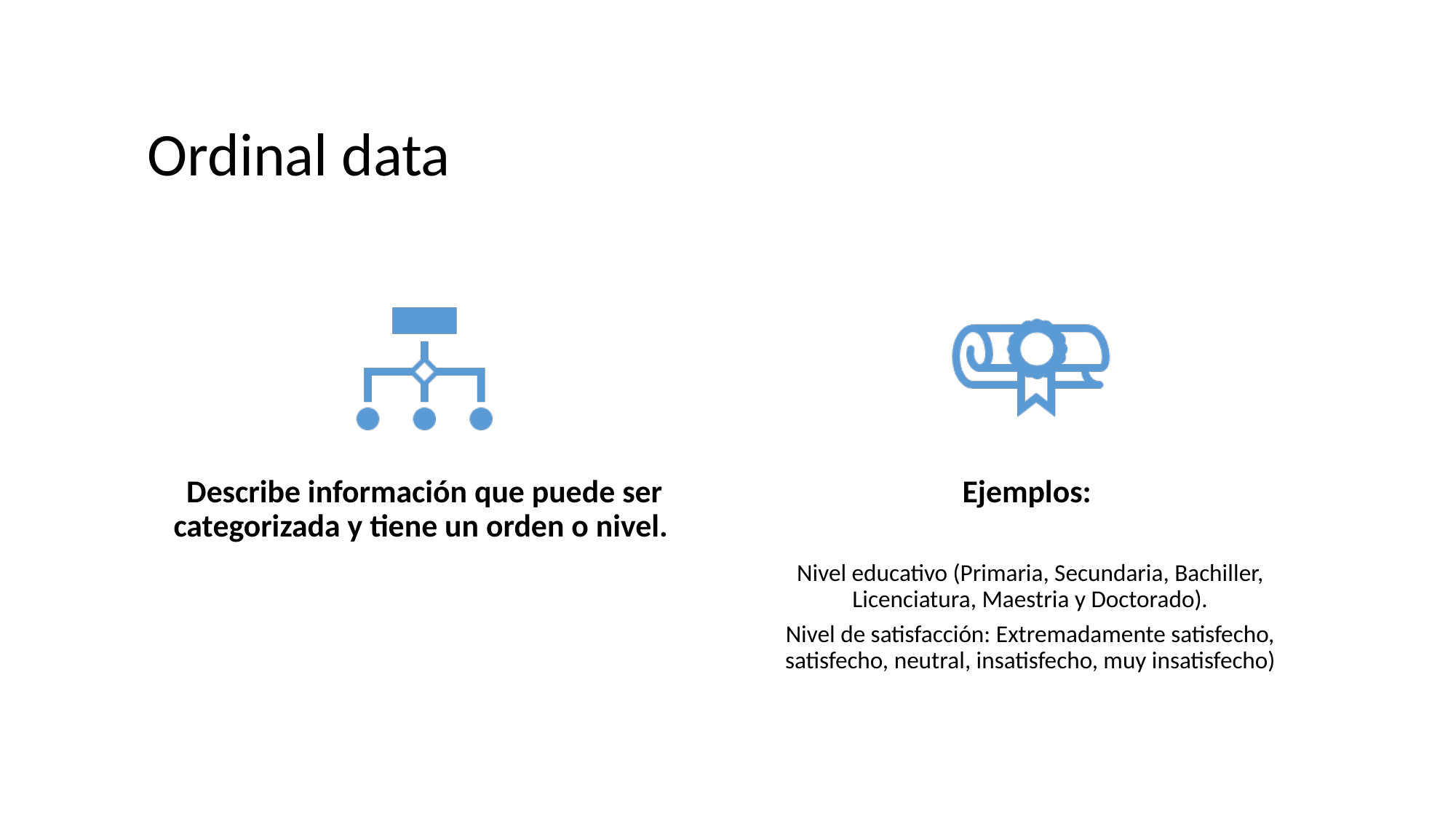

# Ordinal data
Describe información que puede ser categorizada y tiene un orden o nivel.
Ejemplos:
Nivel educativo (Primaria, Secundaria, Bachiller, Licenciatura, Maestria y Doctorado).
Nivel de satisfacción: Extremadamente satisfecho, satisfecho, neutral, insatisfecho, muy insatisfecho)